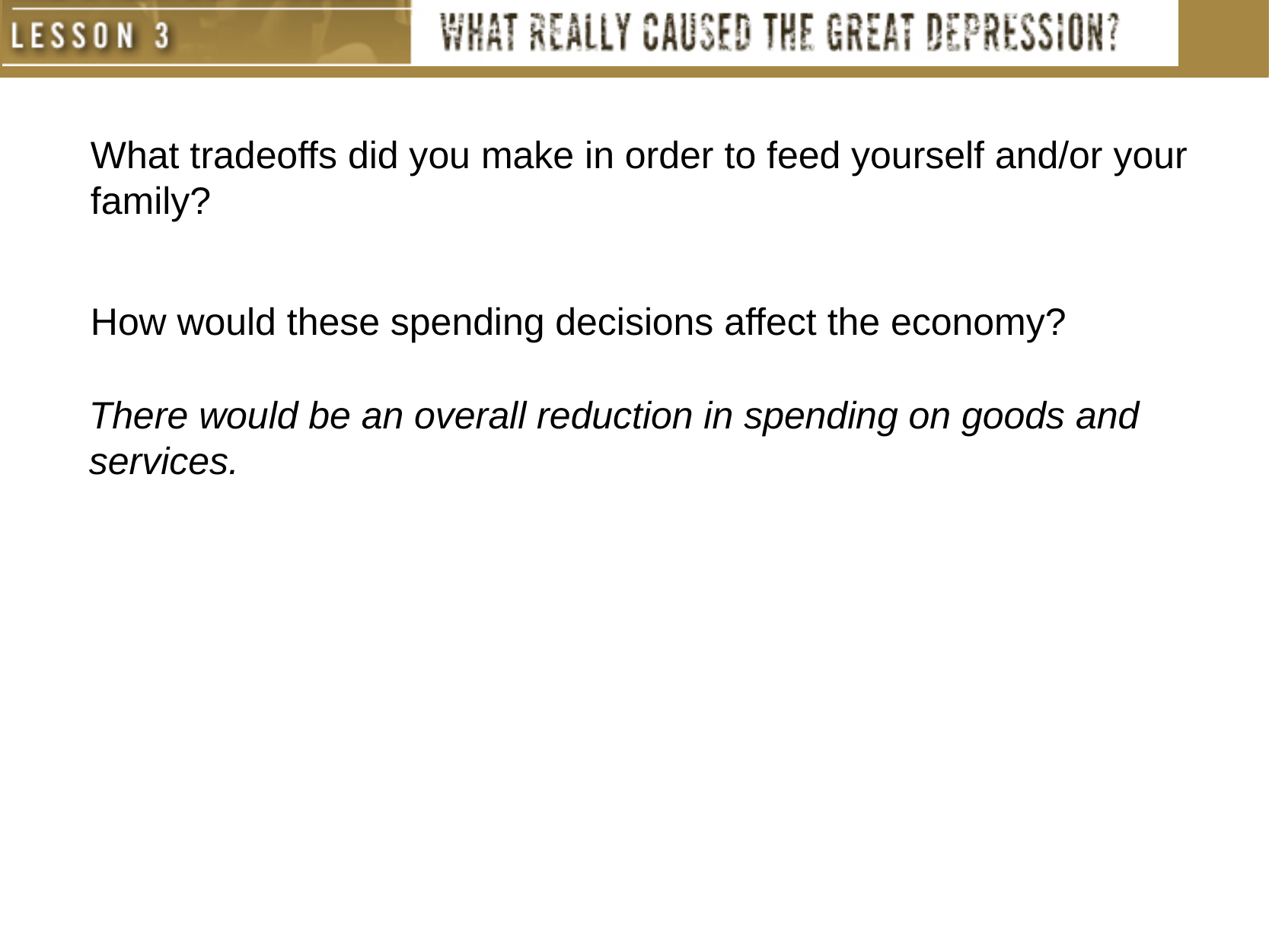

What tradeoffs did you make in order to feed yourself and/or your family?

How would these spending decisions affect the economy?
There would be an overall reduction in spending on goods and services.